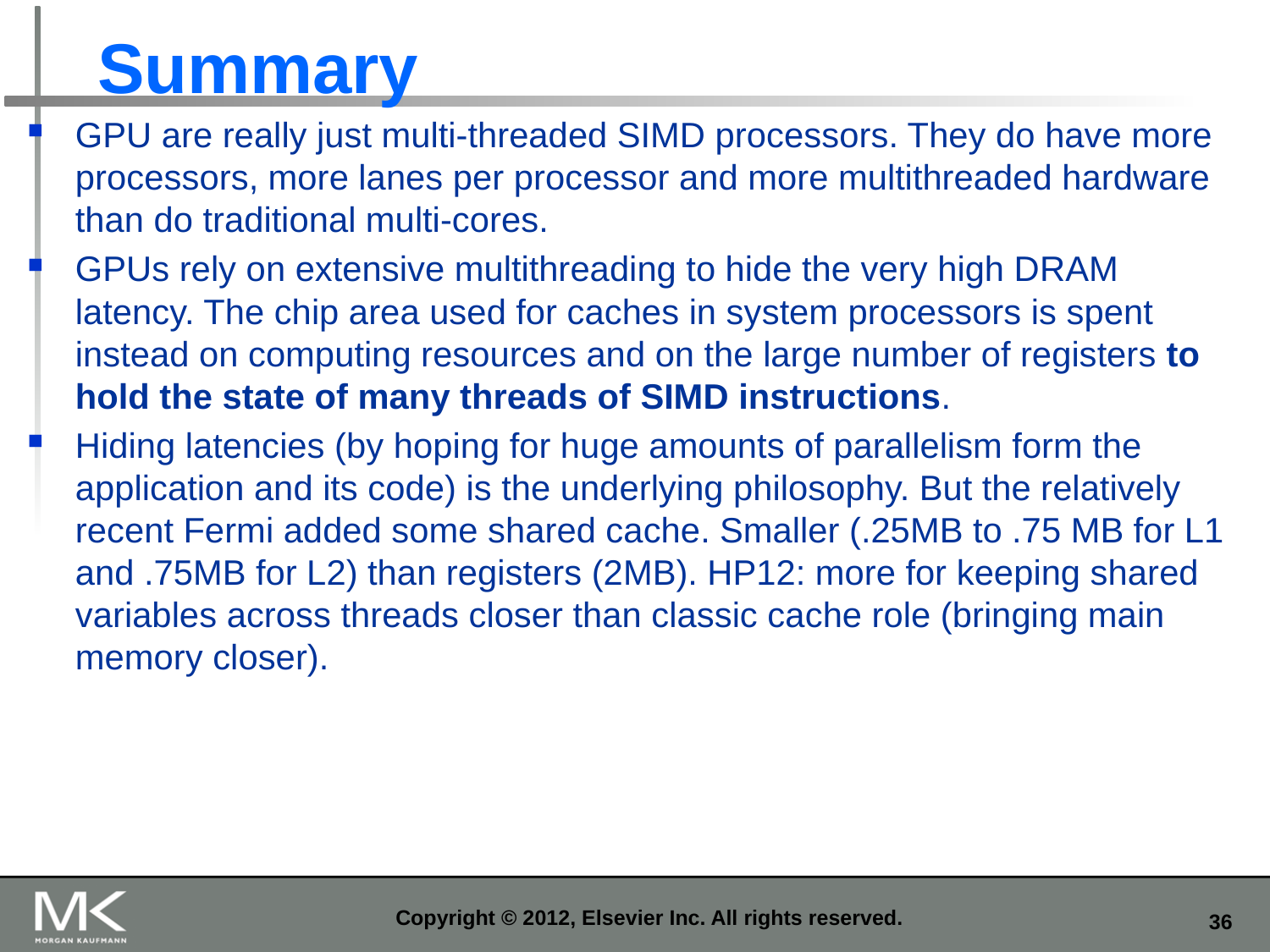

# Summary
GPU are really just multi-threaded SIMD processors. They do have more processors, more lanes per processor and more multithreaded hardware than do traditional multi-cores.
GPUs rely on extensive multithreading to hide the very high DRAM latency. The chip area used for caches in system processors is spent instead on computing resources and on the large number of registers to hold the state of many threads of SIMD instructions.
Hiding latencies (by hoping for huge amounts of parallelism form the application and its code) is the underlying philosophy. But the relatively recent Fermi added some shared cache. Smaller (.25MB to .75 MB for L1 and .75MB for L2) than registers (2MB). HP12: more for keeping shared variables across threads closer than classic cache role (bringing main memory closer).
Copyright © 2012, Elsevier Inc. All rights reserved.